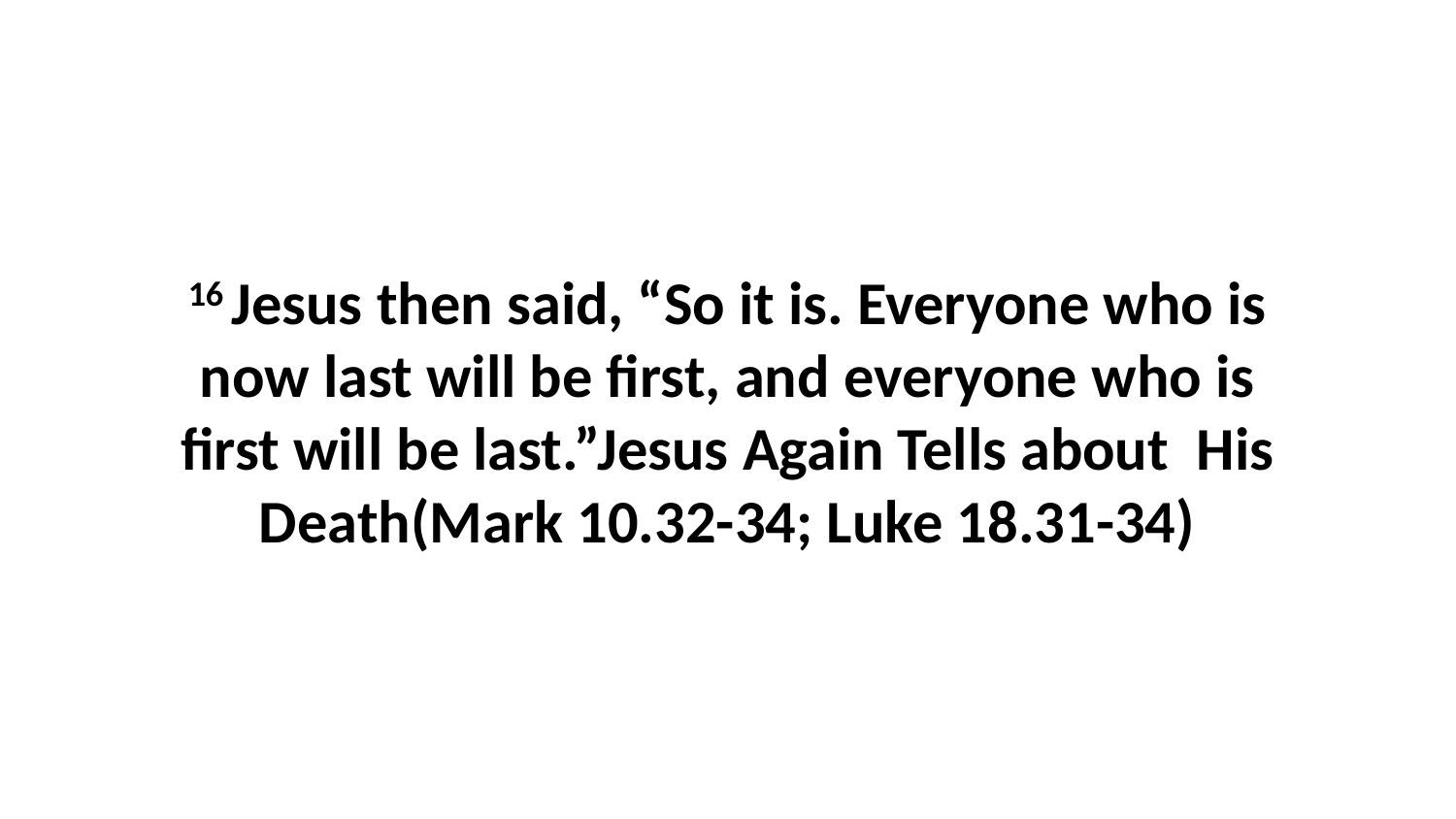

16 Jesus then said, “So it is. Everyone who is now last will be first, and everyone who is first will be last.”Jesus Again Tells about  His Death(Mark 10.32-34; Luke 18.31-34)